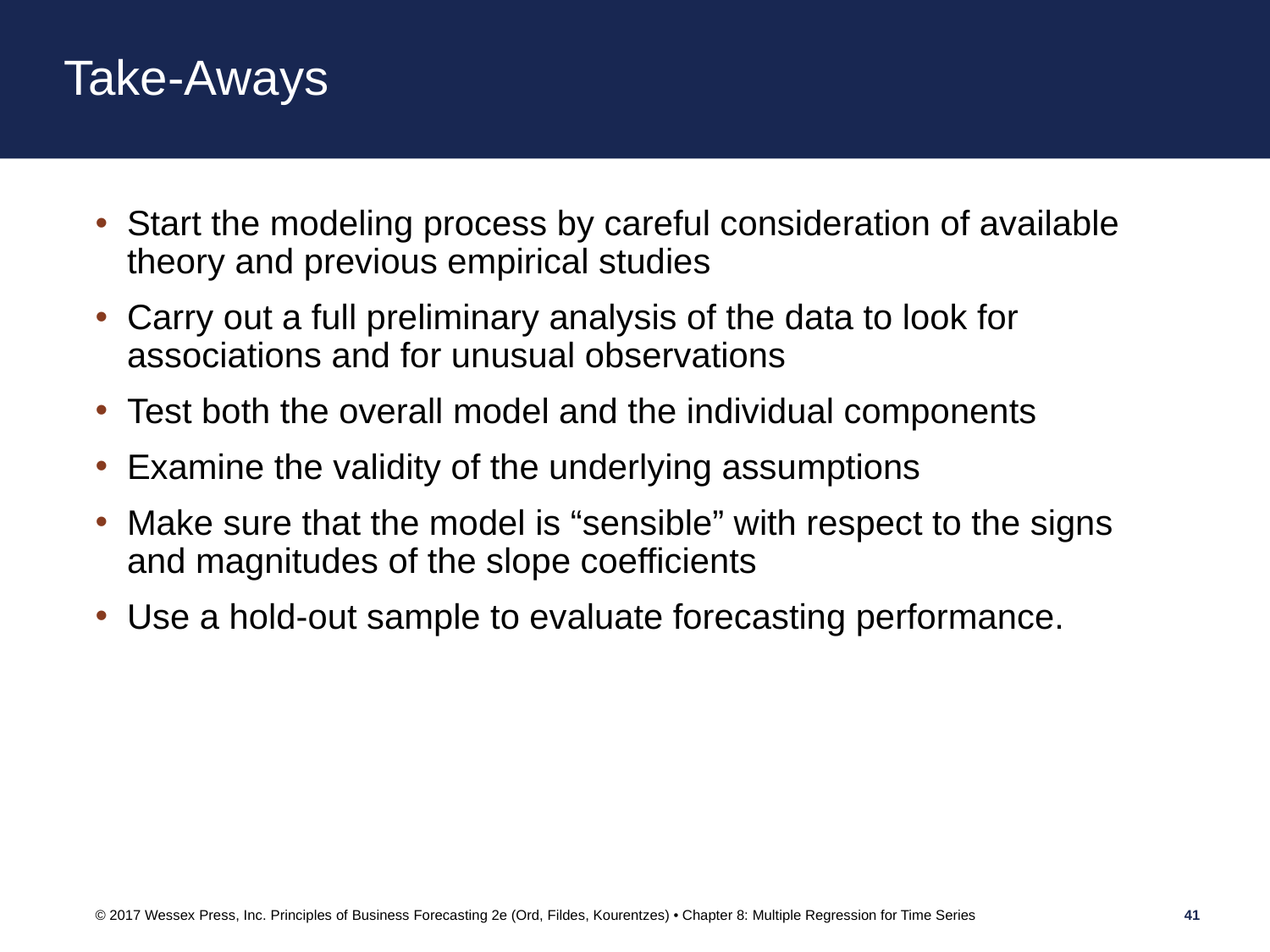

# Take-Aways
Start the modeling process by careful consideration of available theory and previous empirical studies
Carry out a full preliminary analysis of the data to look for associations and for unusual observations
Test both the overall model and the individual components
Examine the validity of the underlying assumptions
Make sure that the model is “sensible” with respect to the signs and magnitudes of the slope coefficients
Use a hold-out sample to evaluate forecasting performance.
© 2017 Wessex Press, Inc. Principles of Business Forecasting 2e (Ord, Fildes, Kourentzes) • Chapter 8: Multiple Regression for Time Series
41